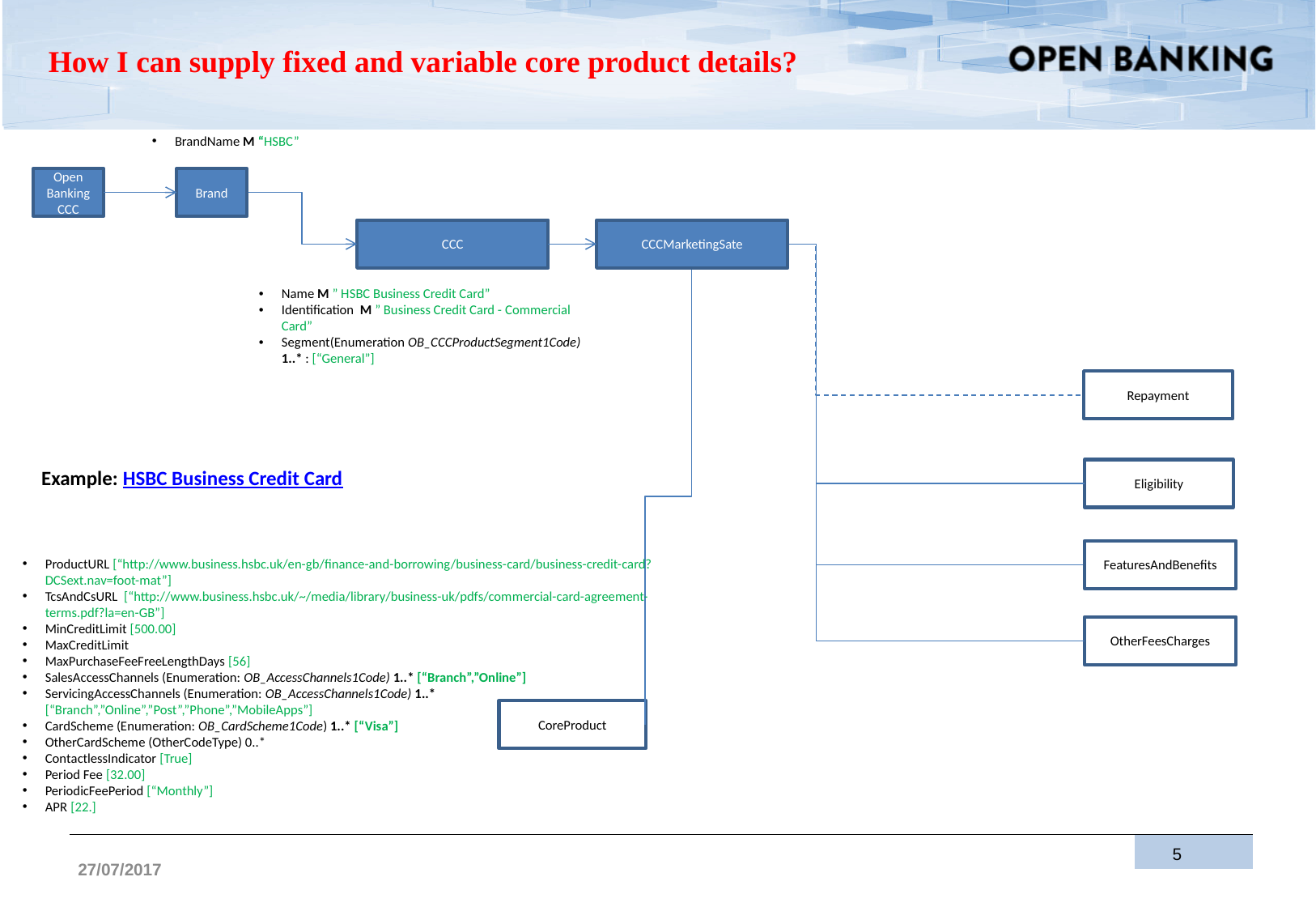

# How I can supply fixed and variable core product details?
BrandName M “HSBC”

Open BankingCCC
Brand
CCC
CCCMarketingSate
Name M ” HSBC Business Credit Card”
Identification  M ” Business Credit Card - Commercial Card”
Segment(Enumeration OB_CCCProductSegment1Code) 1..* : [“General”]
Repayment
Example: HSBC Business Credit Card

Eligibility
FeaturesAndBenefits
ProductURL [“http://www.business.hsbc.uk/en-gb/finance-and-borrowing/business-card/business-credit-card?DCSext.nav=foot-mat”]
TcsAndCsURL  [“http://www.business.hsbc.uk/~/media/library/business-uk/pdfs/commercial-card-agreement-terms.pdf?la=en-GB”]
MinCreditLimit [500.00]
MaxCreditLimit
MaxPurchaseFeeFreeLengthDays [56]
SalesAccessChannels (Enumeration: OB_AccessChannels1Code) 1..* [“Branch”,”Online”]
ServicingAccessChannels (Enumeration: OB_AccessChannels1Code) 1..* [“Branch”,”Online”,”Post”,”Phone”,”MobileApps”]
CardScheme (Enumeration: OB_CardScheme1Code) 1..* [“Visa”]
OtherCardScheme (OtherCodeType) 0..*
ContactlessIndicator [True]
Period Fee [32.00]
PeriodicFeePeriod [“Monthly”]
APR [22.]

OtherFeesCharges
CoreProduct
5
27/07/2017